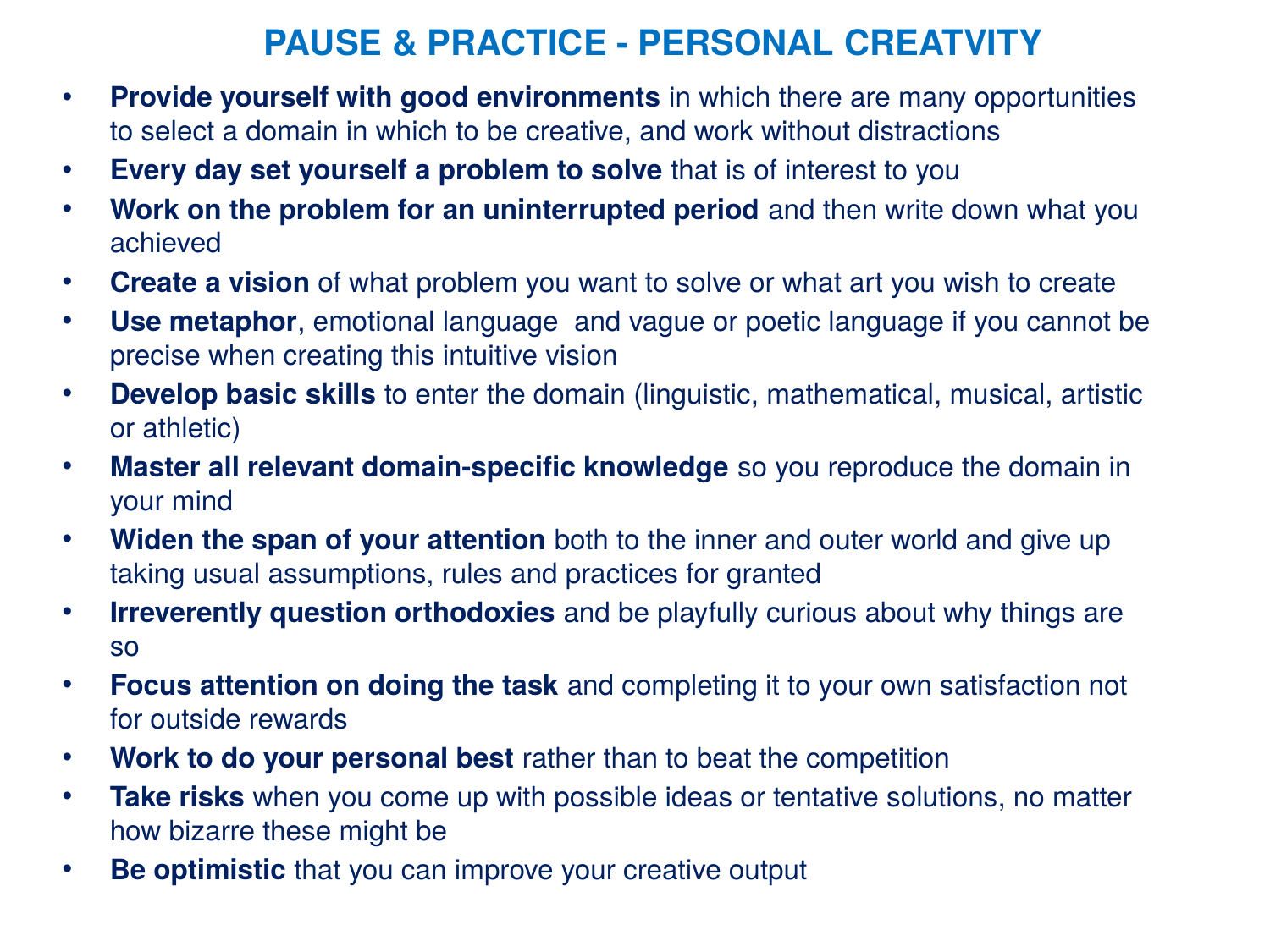

PAUSE & PRACTICE - PERSONAL CREATVITY
Provide yourself with good environments in which there are many opportunities to select a domain in which to be creative, and work without distractions
Every day set yourself a problem to solve that is of interest to you
Work on the problem for an uninterrupted period and then write down what you achieved
Create a vision of what problem you want to solve or what art you wish to create
Use metaphor, emotional language  and vague or poetic language if you cannot be precise when creating this intuitive vision
Develop basic skills to enter the domain (linguistic, mathematical, musical, artistic or athletic)
Master all relevant domain-specific knowledge so you reproduce the domain in your mind
Widen the span of your attention both to the inner and outer world and give up taking usual assumptions, rules and practices for granted
Irreverently question orthodoxies and be playfully curious about why things are so
Focus attention on doing the task and completing it to your own satisfaction not for outside rewards
Work to do your personal best rather than to beat the competition
Take risks when you come up with possible ideas or tentative solutions, no matter how bizarre these might be
Be optimistic that you can improve your creative output